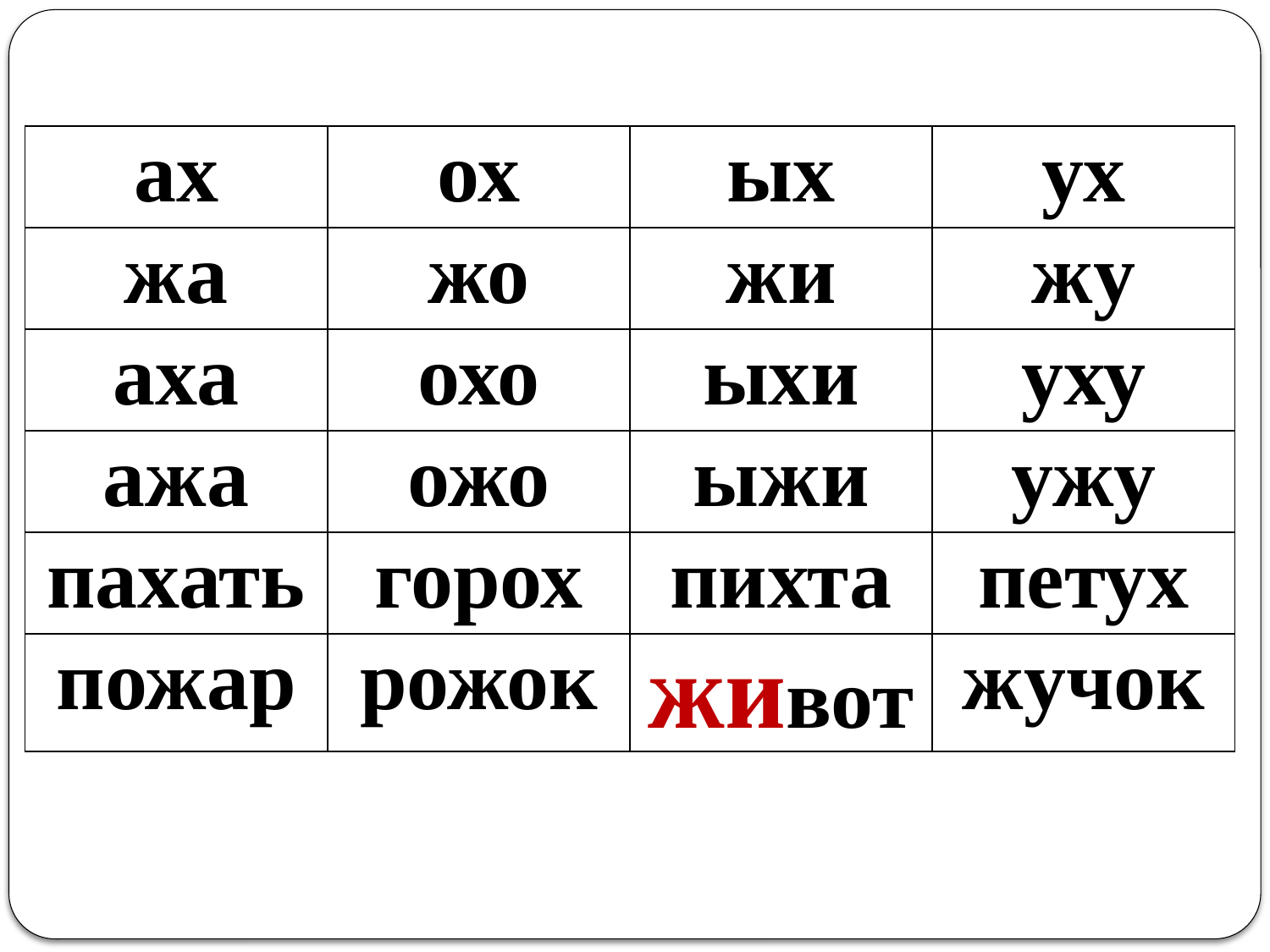

| ах | ох | ых | ух |
| --- | --- | --- | --- |
| жа | жо | жи | жу |
| аха | охо | ыхи | уху |
| ажа | ожо | ыжи | ужу |
| пахать | горох | пихта | петух |
| пожар | рожок | живот | жучок |